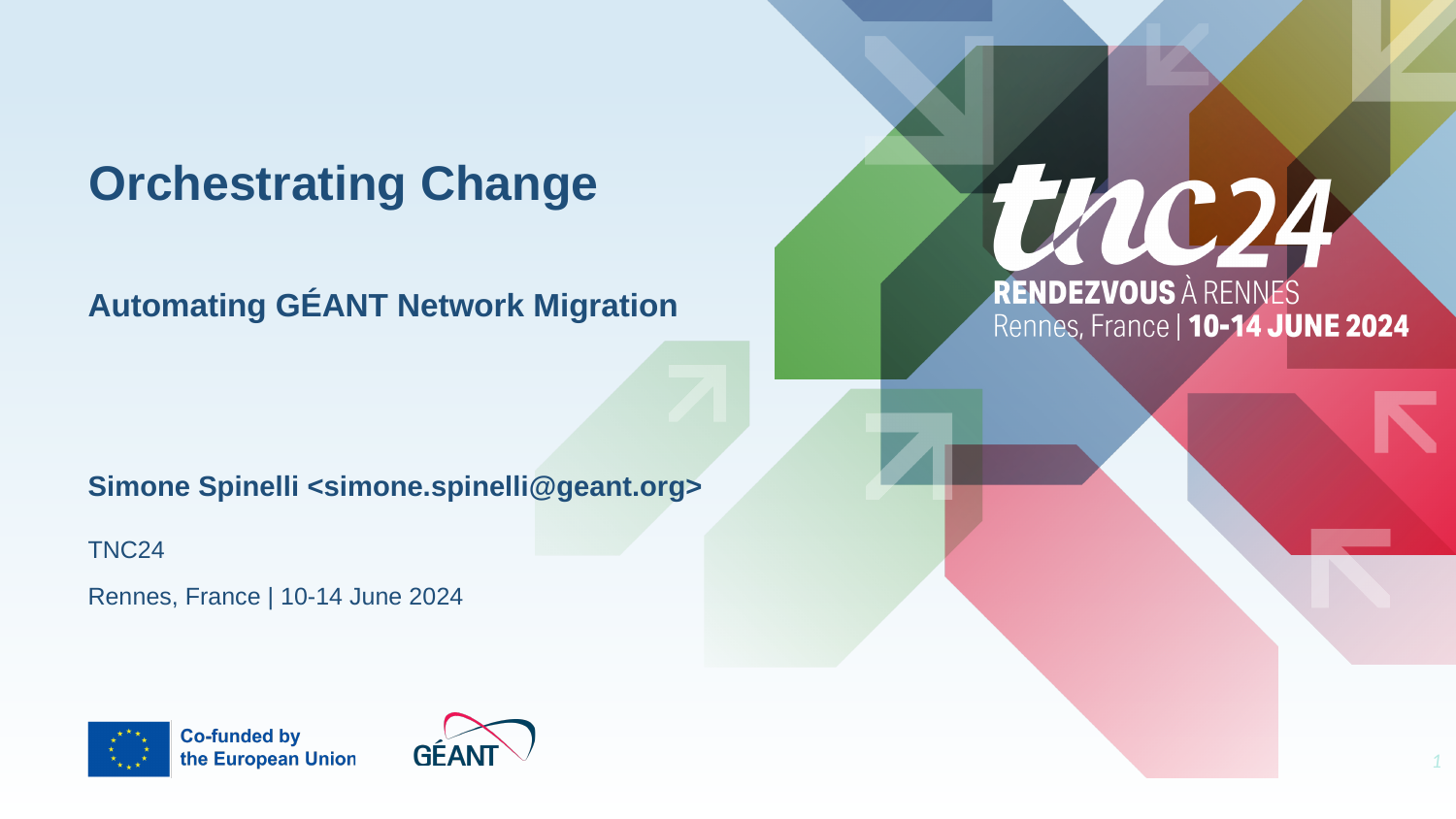

Orchestrating Change
Automating GÉANT Network Migration

Simone Spinelli <simone.spinelli@geant.org>
TNC24
Rennes, France | 10-14 June 2024
1